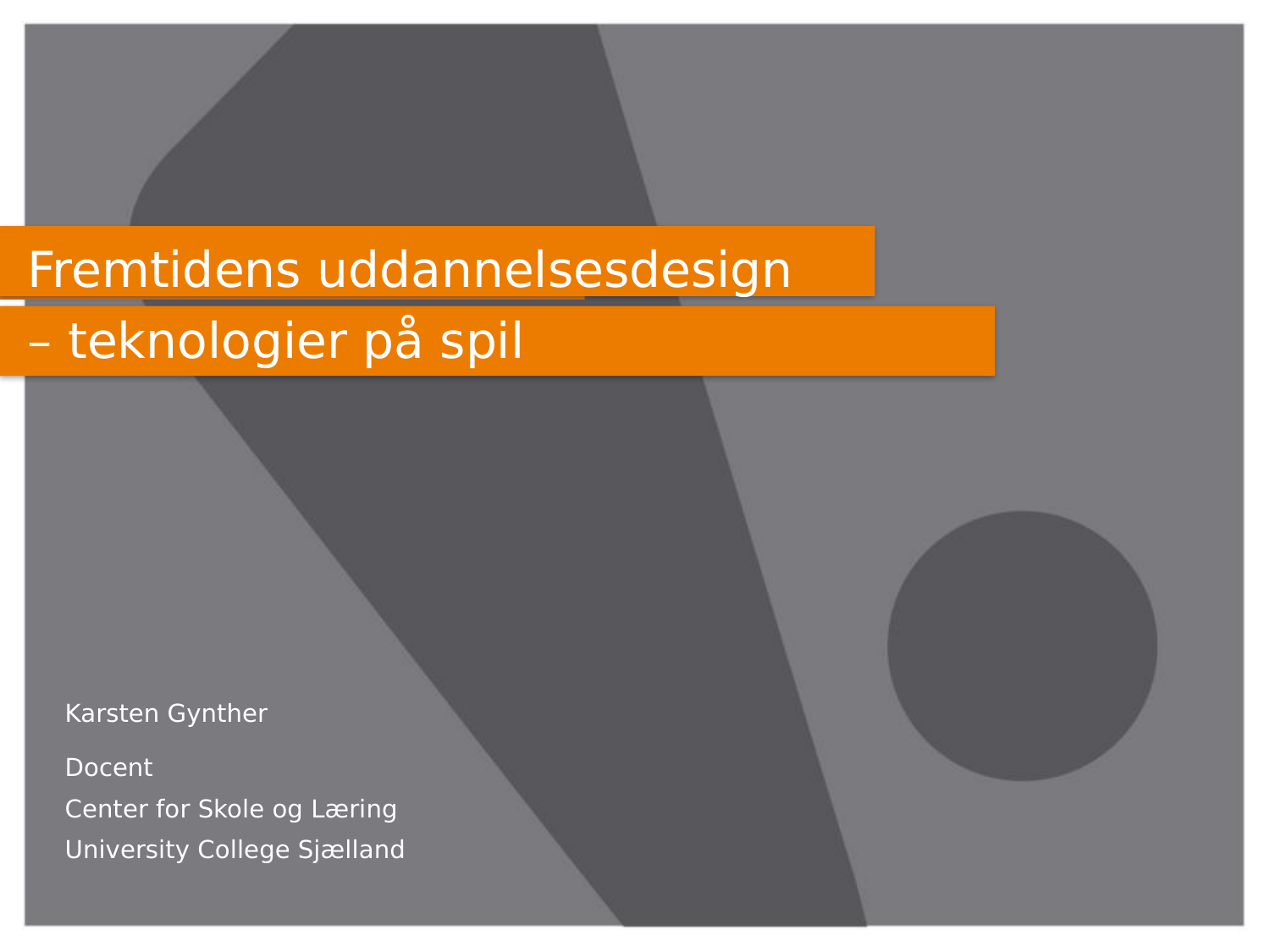

# Fremtidens uddannelsesdesign – teknologier på spil

Karsten Gynther
Docent
Center for Skole og Læring
University College Sjælland